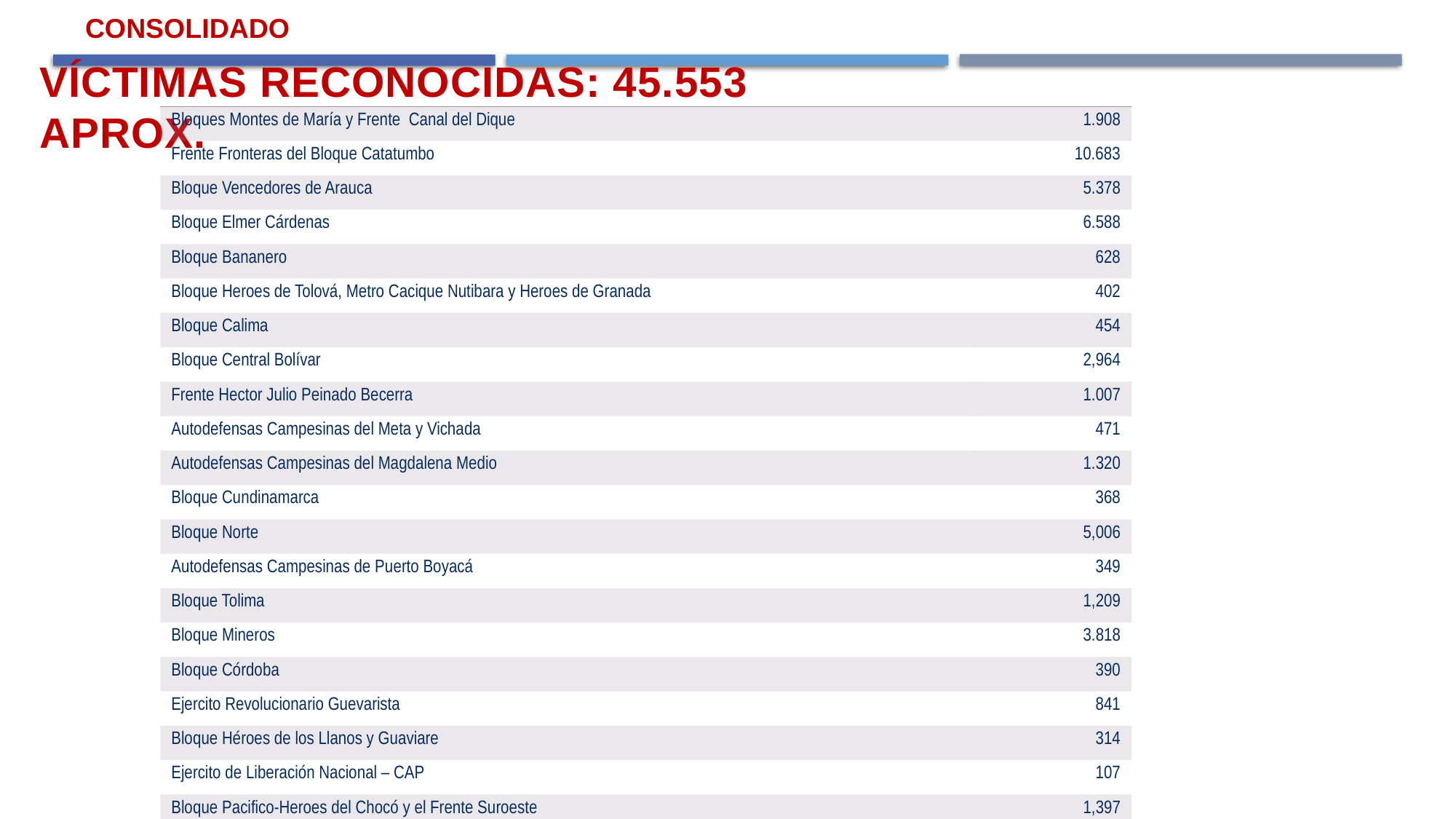

CONSOLIDADO
Víctimas reconocidas: 45.553 aprox.

| Bloques Montes de María y Frente Canal del Dique | 1.908 |
| --- | --- |
| Frente Fronteras del Bloque Catatumbo | 10.683 |
| Bloque Vencedores de Arauca | 5.378 |
| Bloque Elmer Cárdenas | 6.588 |
| Bloque Bananero | 628 |
| Bloque Heroes de Tolová, Metro Cacique Nutibara y Heroes de Granada | 402 |
| Bloque Calima | 454 |
| Bloque Central Bolívar | 2,964 |
| Frente Hector Julio Peinado Becerra | 1.007 |
| Autodefensas Campesinas del Meta y Vichada | 471 |
| Autodefensas Campesinas del Magdalena Medio | 1.320 |
| Bloque Cundinamarca | 368 |
| Bloque Norte | 5,006 |
| Autodefensas Campesinas de Puerto Boyacá | 349 |
| Bloque Tolima | 1,209 |
| Bloque Mineros | 3.818 |
| Bloque Córdoba | 390 |
| Ejercito Revolucionario Guevarista | 841 |
| Bloque Héroes de los Llanos y Guaviare | 314 |
| Ejercito de Liberación Nacional – CAP | 107 |
| Bloque Pacifico-Heroes del Chocó y el Frente Suroeste | 1,397 |